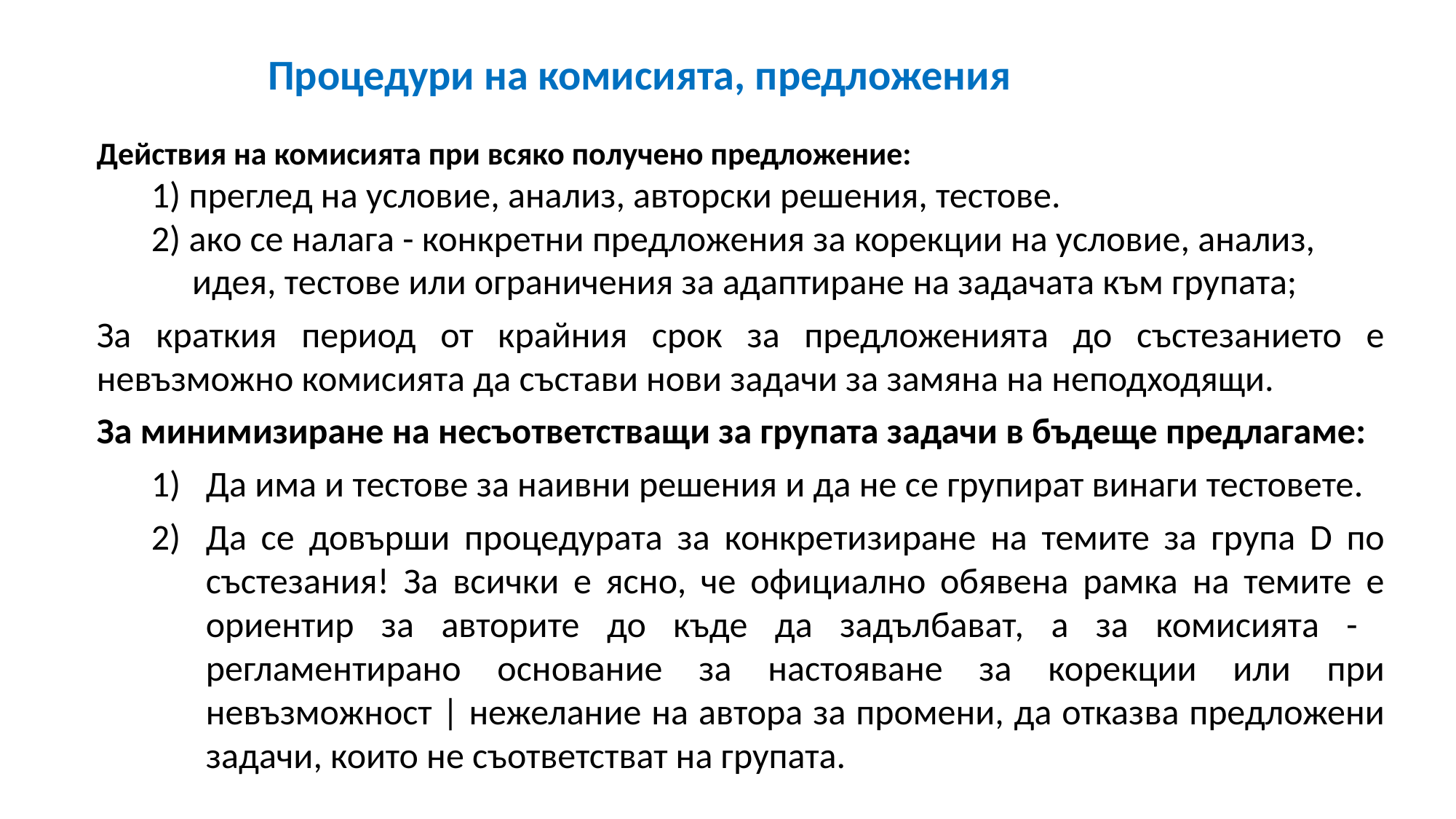

# Процедури на комисията, предложения
Действия на комисията при всяко получено предложение:
1) преглед на условие, анализ, авторски решения, тестове.
2) ако се налага - конкретни предложения за корекции на условие, анализ,
     идея, тестове или ограничения за адаптиране на задачата към групата;
За краткия период от крайния срок за предложенията до състезанието е невъзможно комисията да състави нови задачи за замяна на неподходящи.
За минимизиране на несъответстващи за групата задачи в бъдеще предлагаме:
Да има и тестове за наивни решения и да не се групират винаги тестовете.
Да се довърши процедурата за конкретизиране на темите за група D по състезания! За всички е ясно, че официално обявена рамка на темите е ориентир за авторите до къде да задълбават, а за комисията -  регламентирано основание за настояване за корекции или при невъзможност | нежелание на автора за промени, да отказва предложени задачи, които не съответстват на групата.